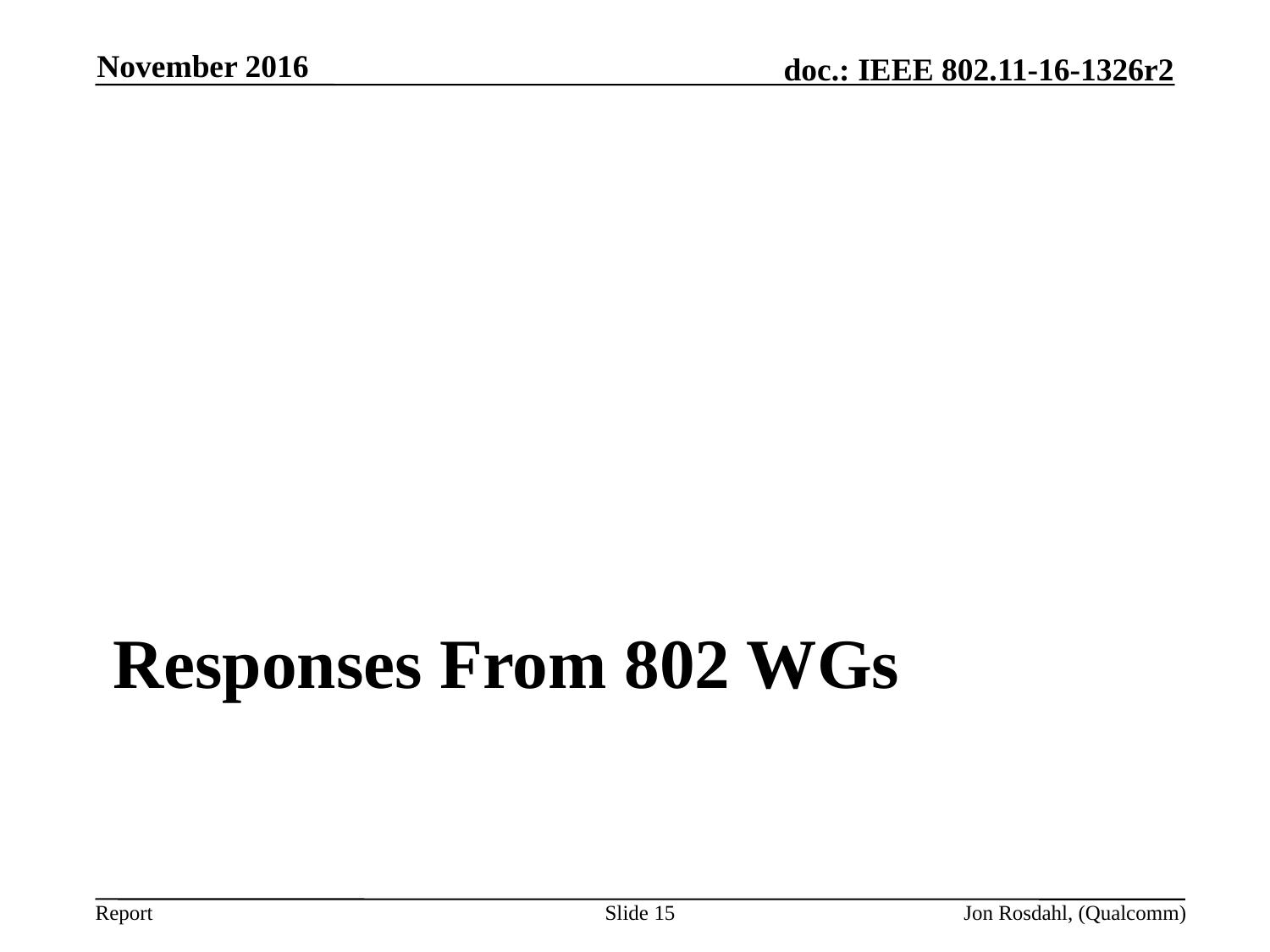

November 2016

# Responses From 802 WGs
Slide 15
Jon Rosdahl, (Qualcomm)